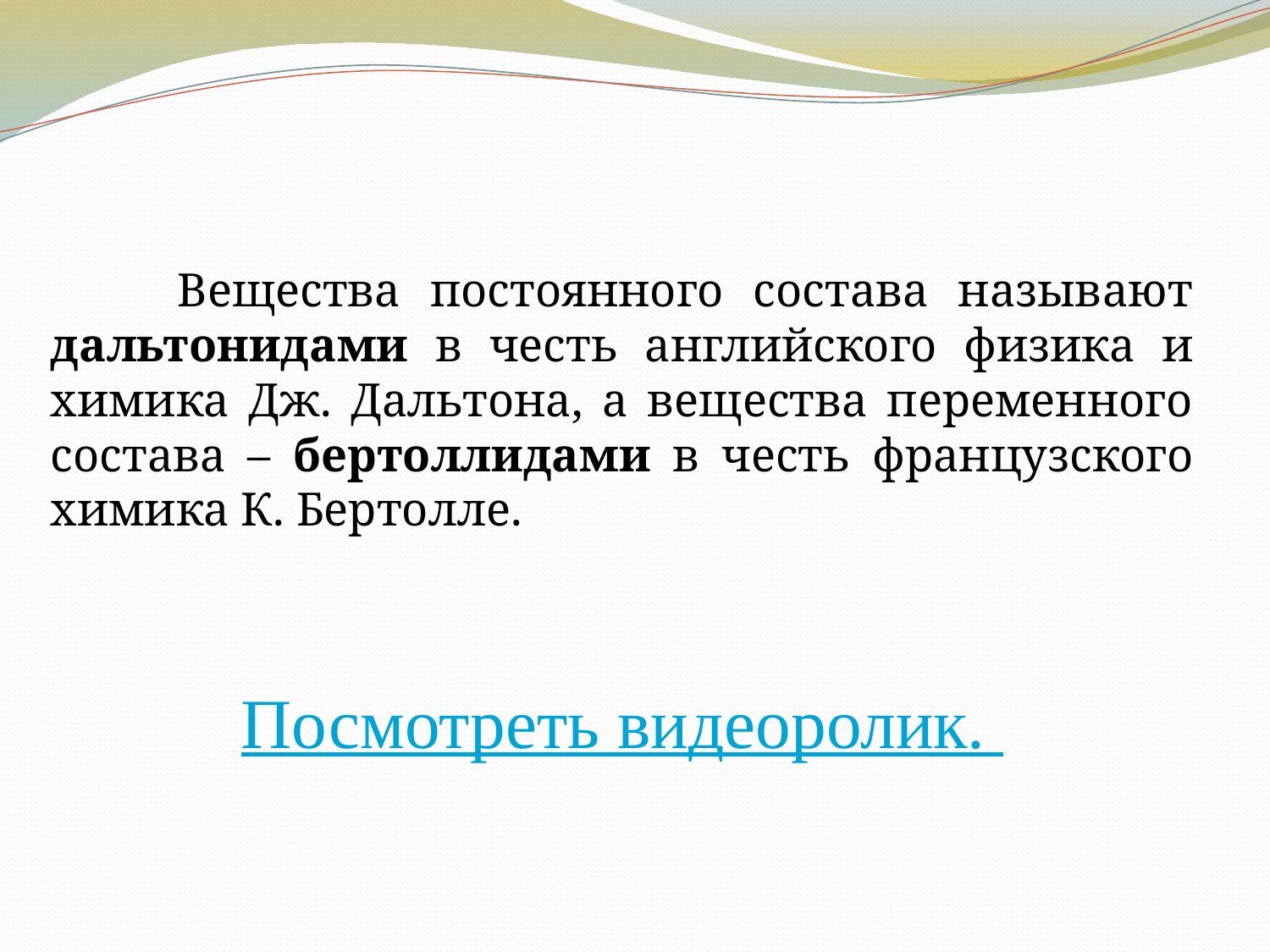

Вещества постоянного состава называют дальтонидами в честь английского физика и химика Дж. Дальтона, а вещества переменного состава – бертоллидами в честь французского химика К. Бертолле.

	Посмотреть видеоролик.